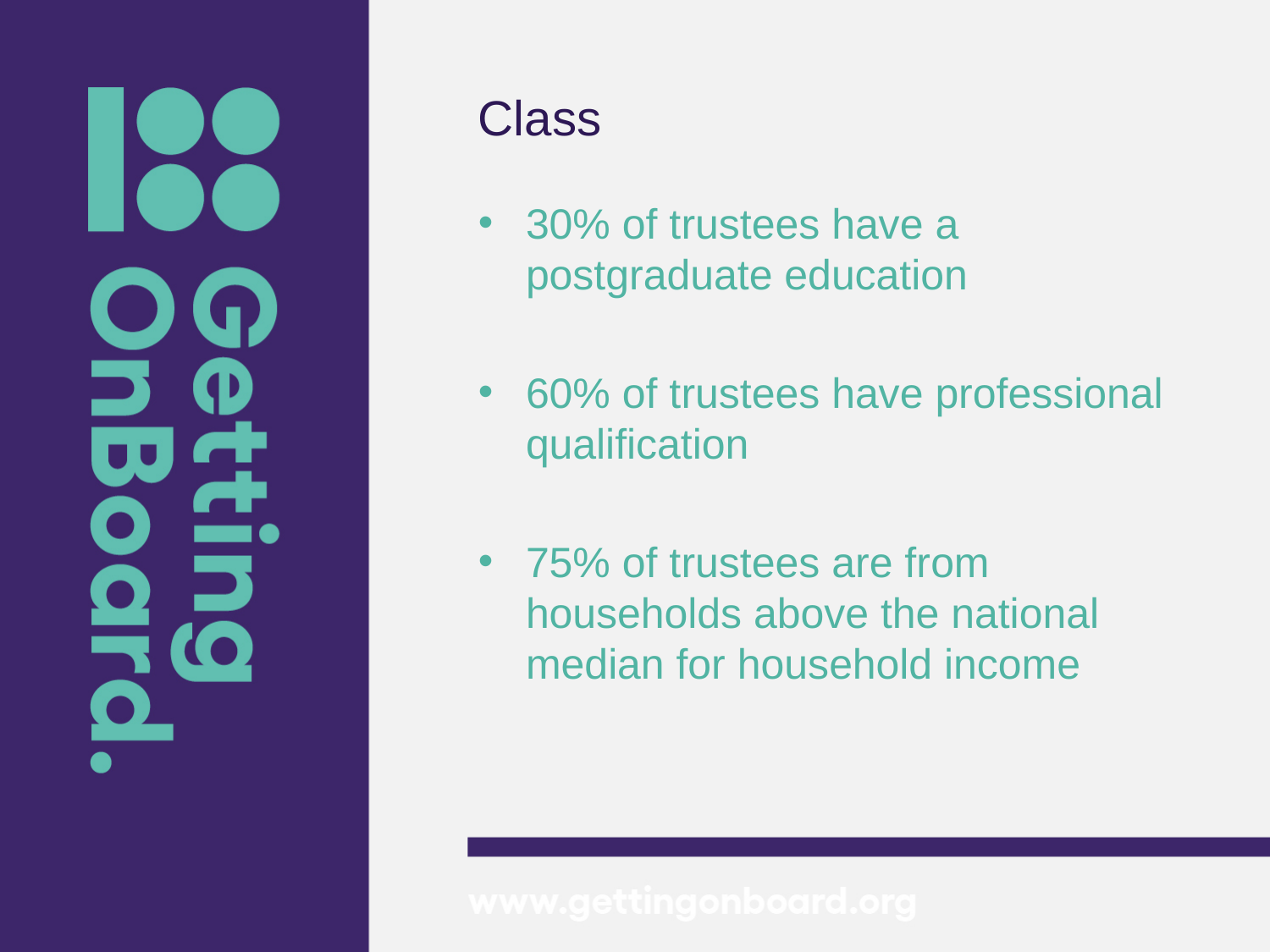

# Class
30% of trustees have a postgraduate education

60% of trustees have professional qualification

75% of trustees are from households above the national median for household income